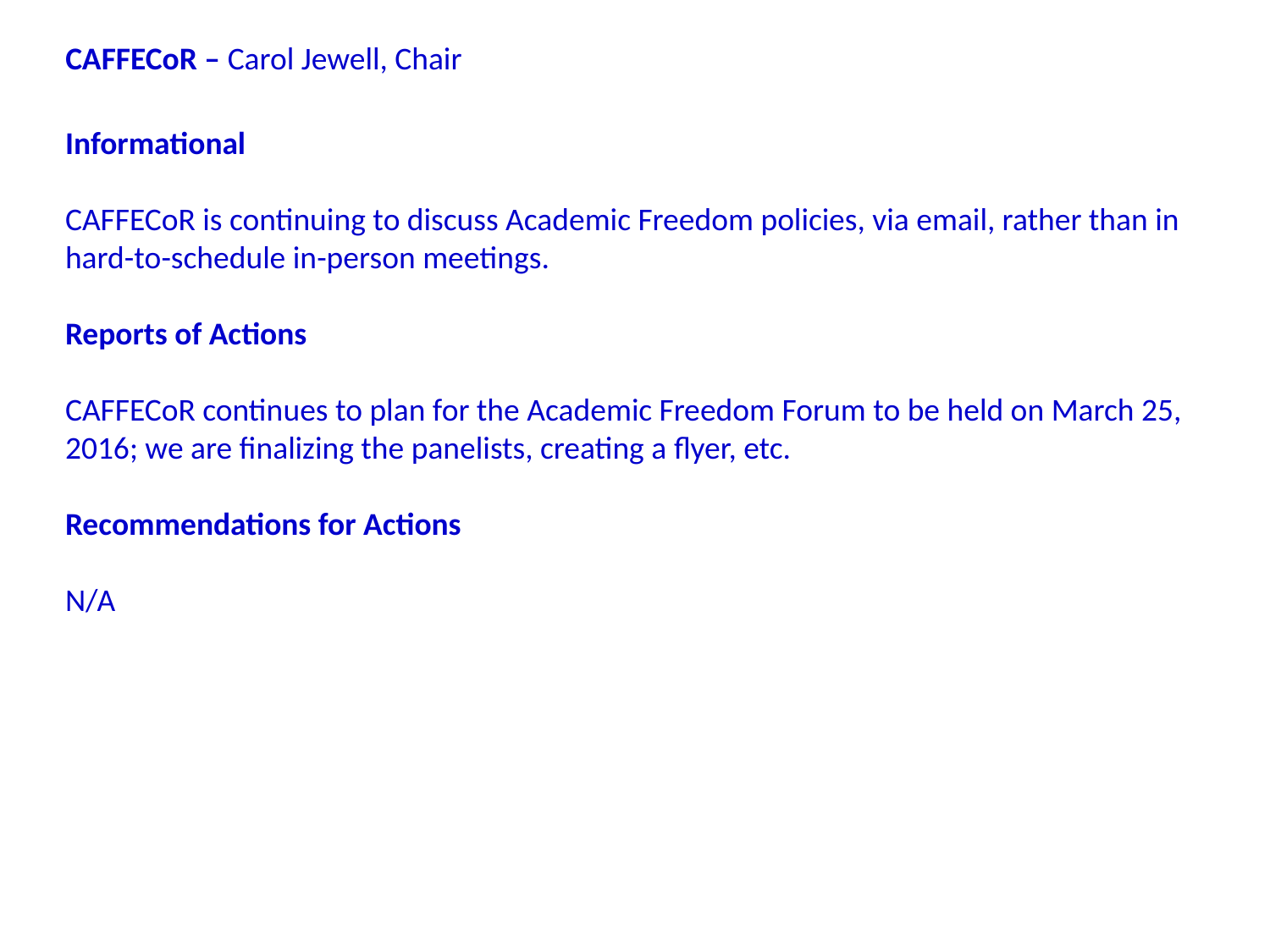

CAFFECoR – Carol Jewell, Chair

Informational

CAFFECoR is continuing to discuss Academic Freedom policies, via email, rather than in hard-to-schedule in-person meetings.

Reports of Actions

CAFFECoR continues to plan for the Academic Freedom Forum to be held on March 25, 2016; we are finalizing the panelists, creating a flyer, etc.

Recommendations for Actions

N/A